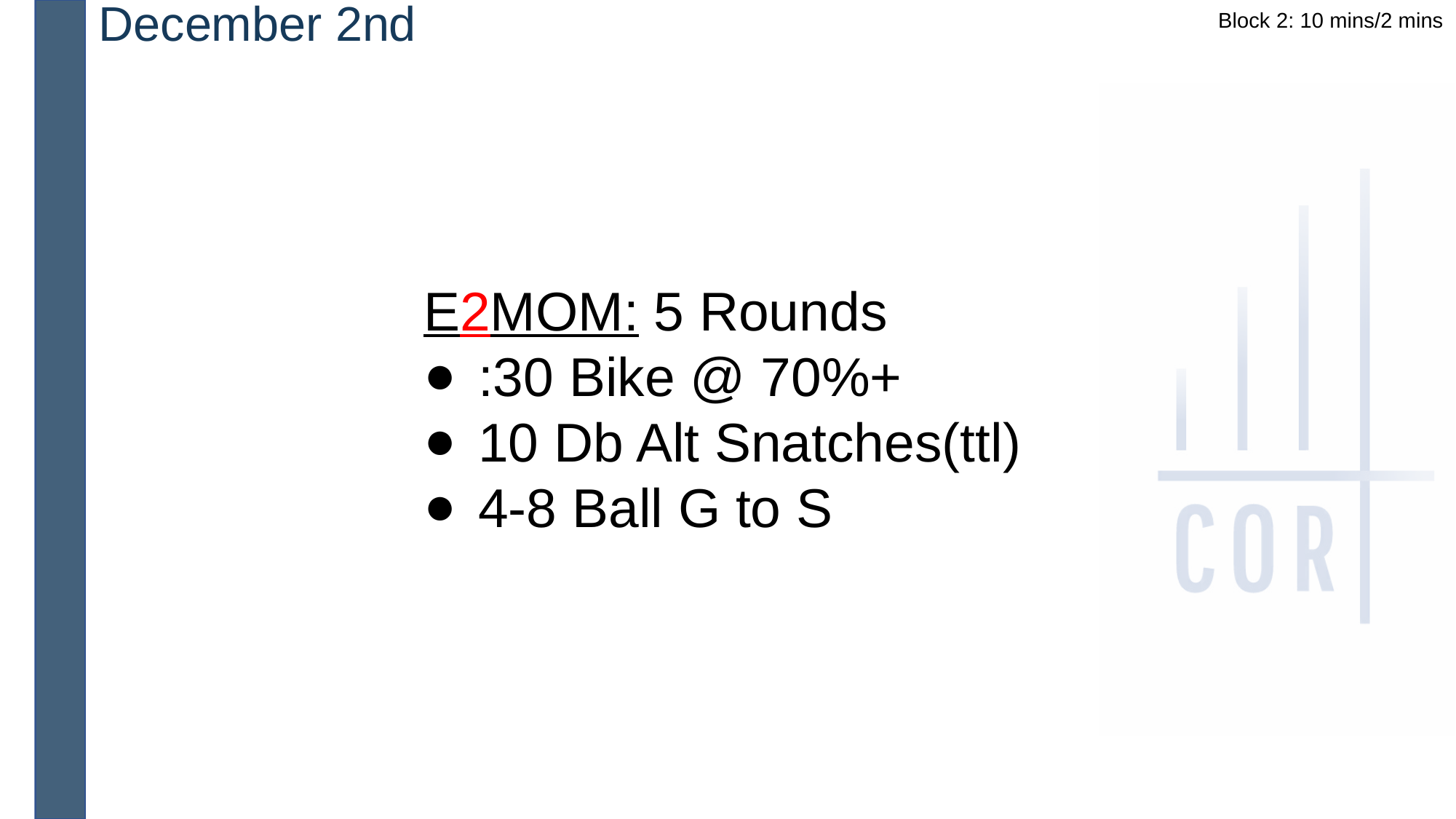

December 2nd
Block 2: 10 mins/2 mins
E2MOM: 5 Rounds
:30 Bike @ 70%+
10 Db Alt Snatches(ttl)
4-8 Ball G to S